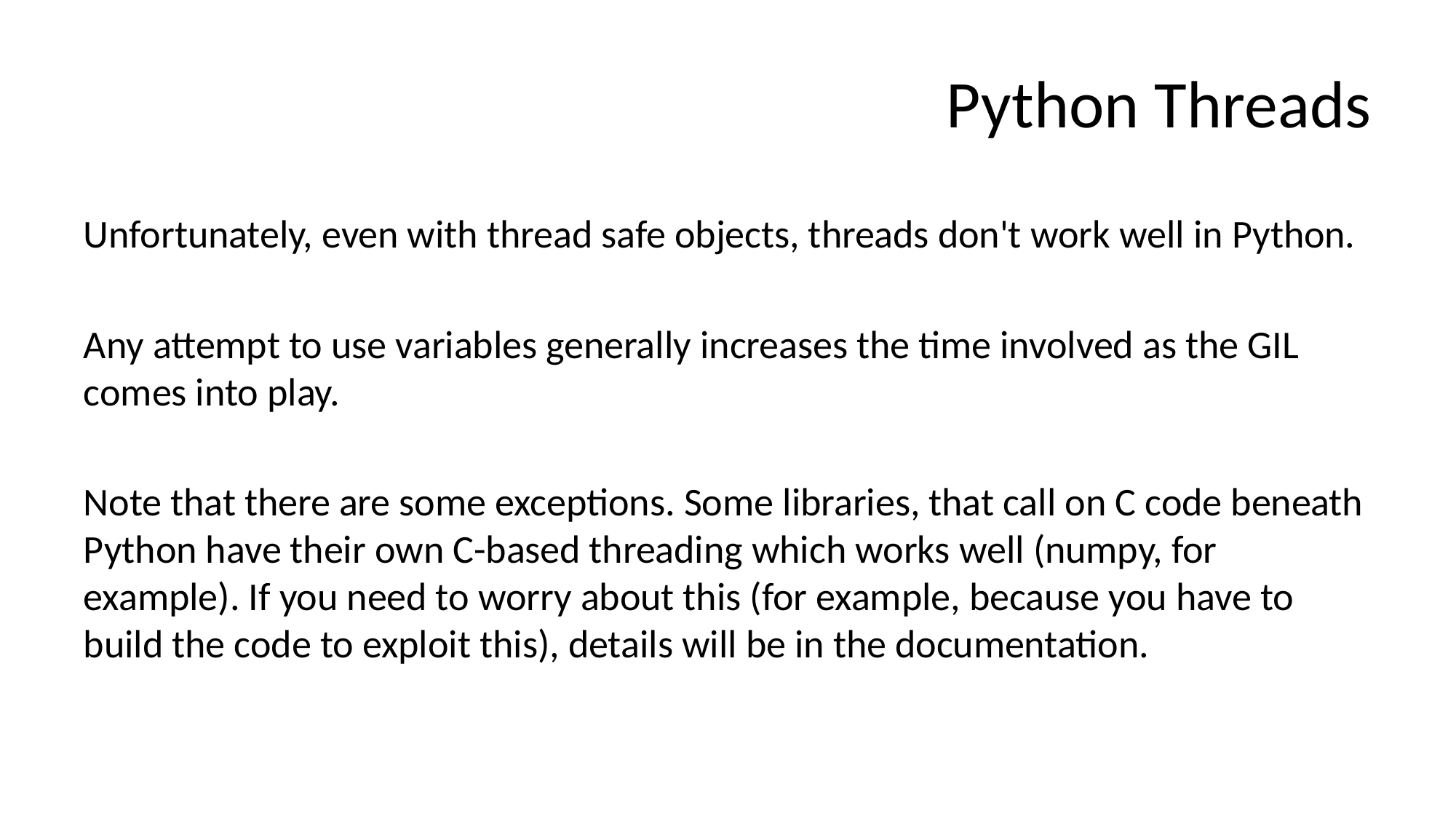

# Python Threads
Unfortunately, even with thread safe objects, threads don't work well in Python.

Any attempt to use variables generally increases the time involved as the GIL comes into play.

Note that there are some exceptions. Some libraries, that call on C code beneath Python have their own C-based threading which works well (numpy, for example). If you need to worry about this (for example, because you have to build the code to exploit this), details will be in the documentation.